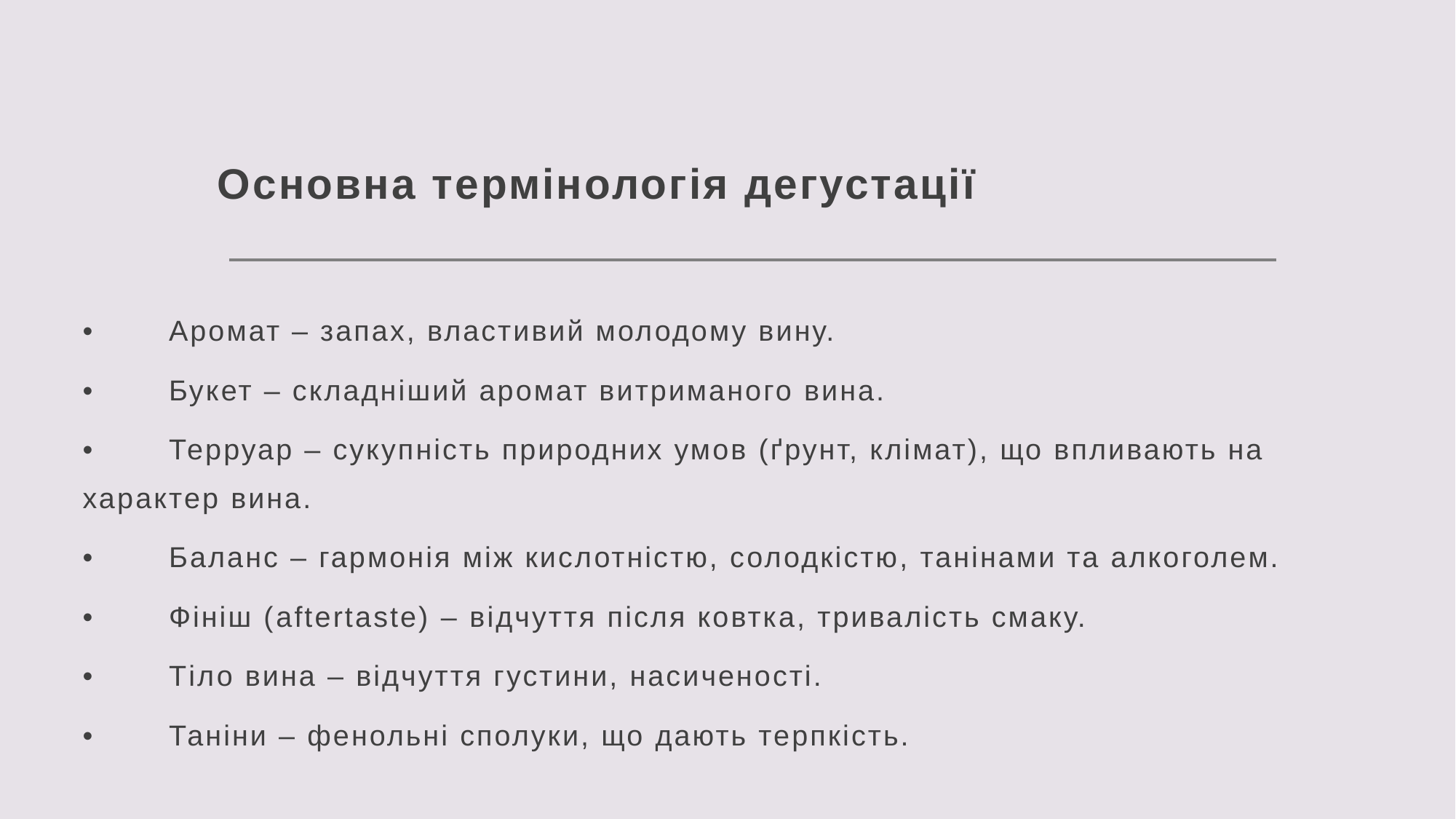

# Основна термінологія дегустації
•	Аромат – запах, властивий молодому вину.
•	Букет – складніший аромат витриманого вина.
•	Терруар – сукупність природних умов (ґрунт, клімат), що впливають на характер вина.
•	Баланс – гармонія між кислотністю, солодкістю, танінами та алкоголем.
•	Фініш (aftertaste) – відчуття після ковтка, тривалість смаку.
•	Тіло вина – відчуття густини, насиченості.
•	Таніни – фенольні сполуки, що дають терпкість.